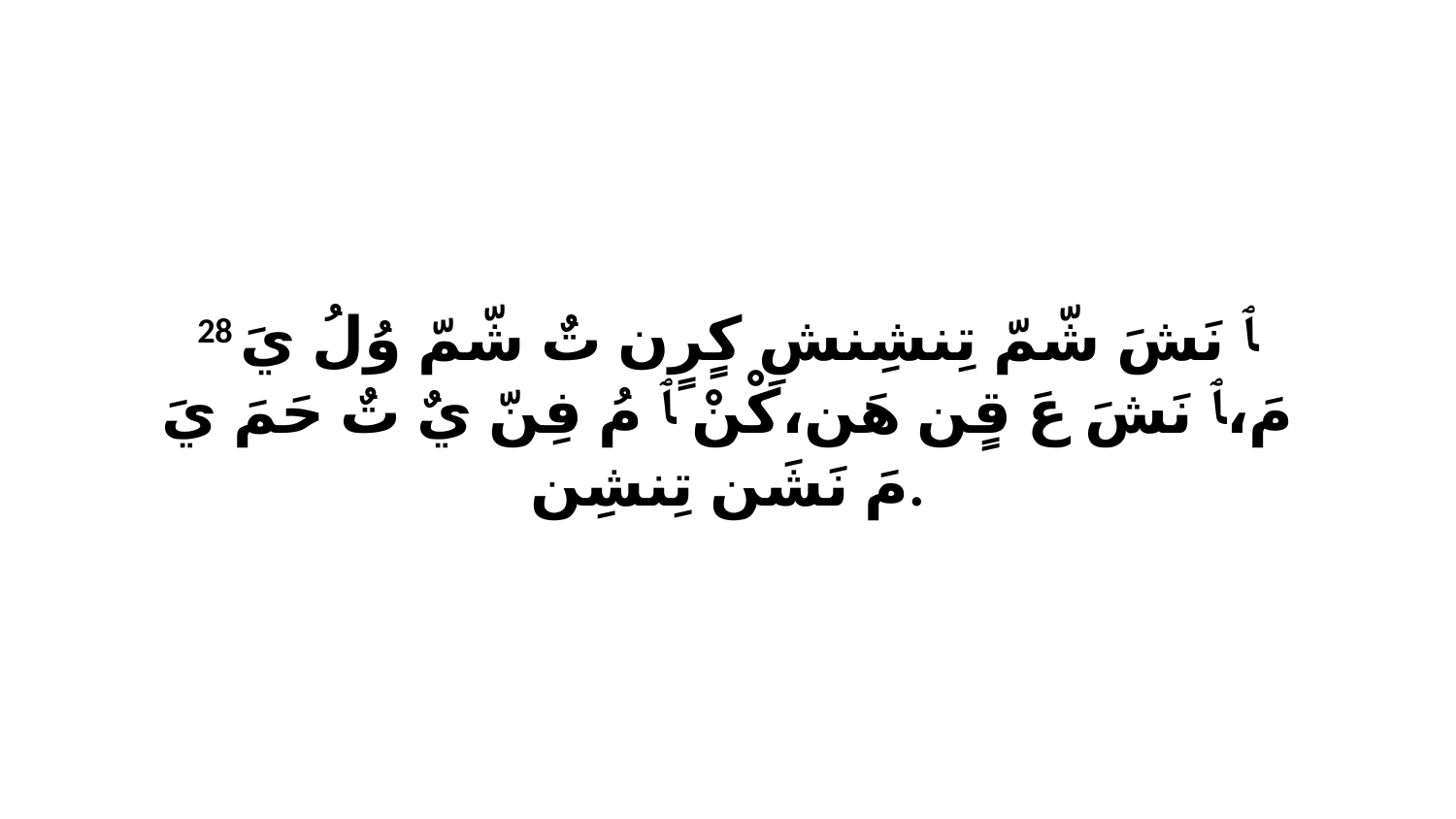

28 ﭑ نَشَ شّمّ تِنشِنشِ كٍرٍن تٌ شّمّ وُلُ يَ مَ،ﭑ نَشَ عَ قٍن هَن،كْنْ ﭑ مُ فِنّ يٌ تٌ حَمَ يَ مَ نَشَن تِنشِن.